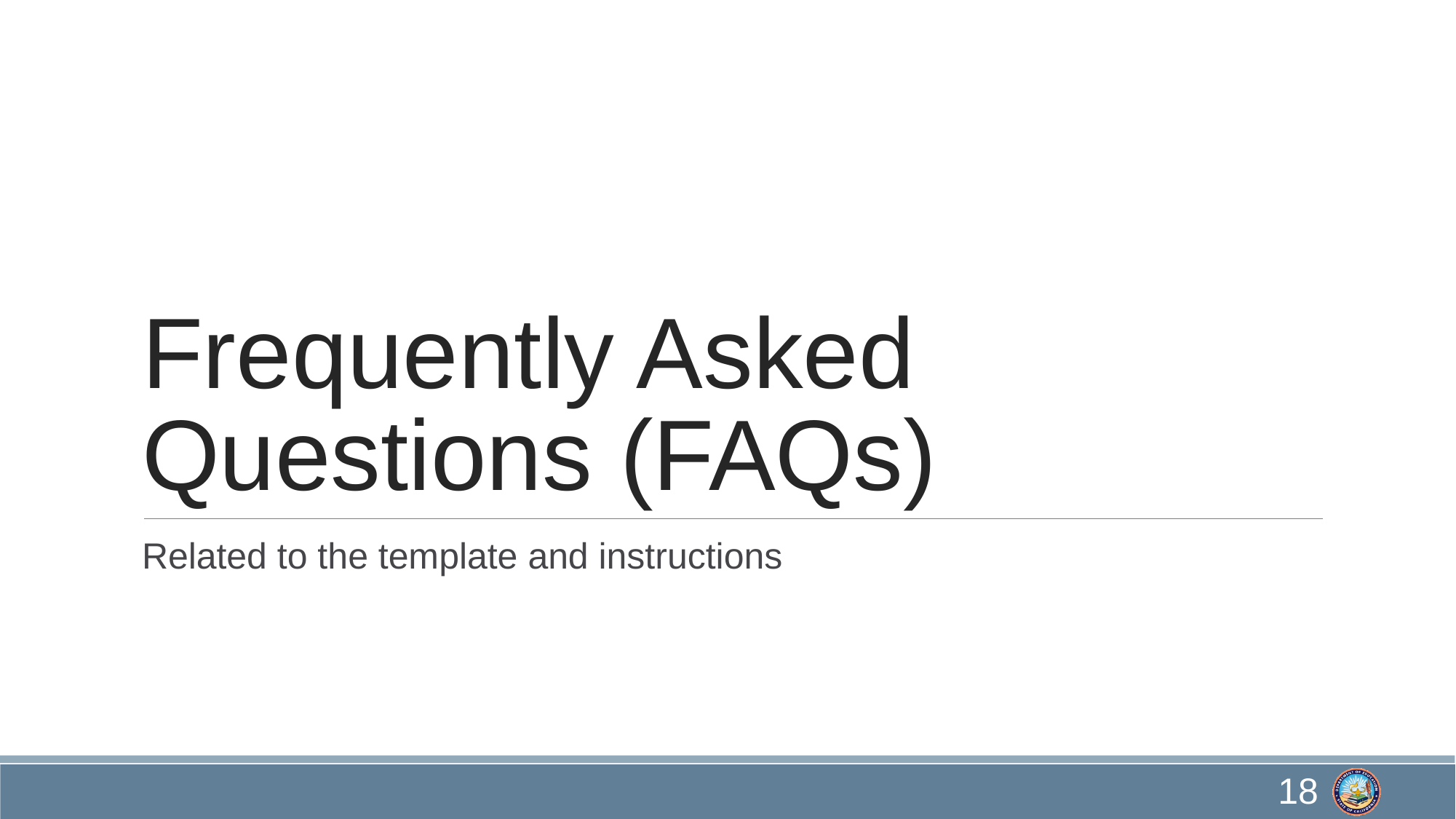

# Frequently Asked Questions (FAQs)
Related to the template and instructions
18